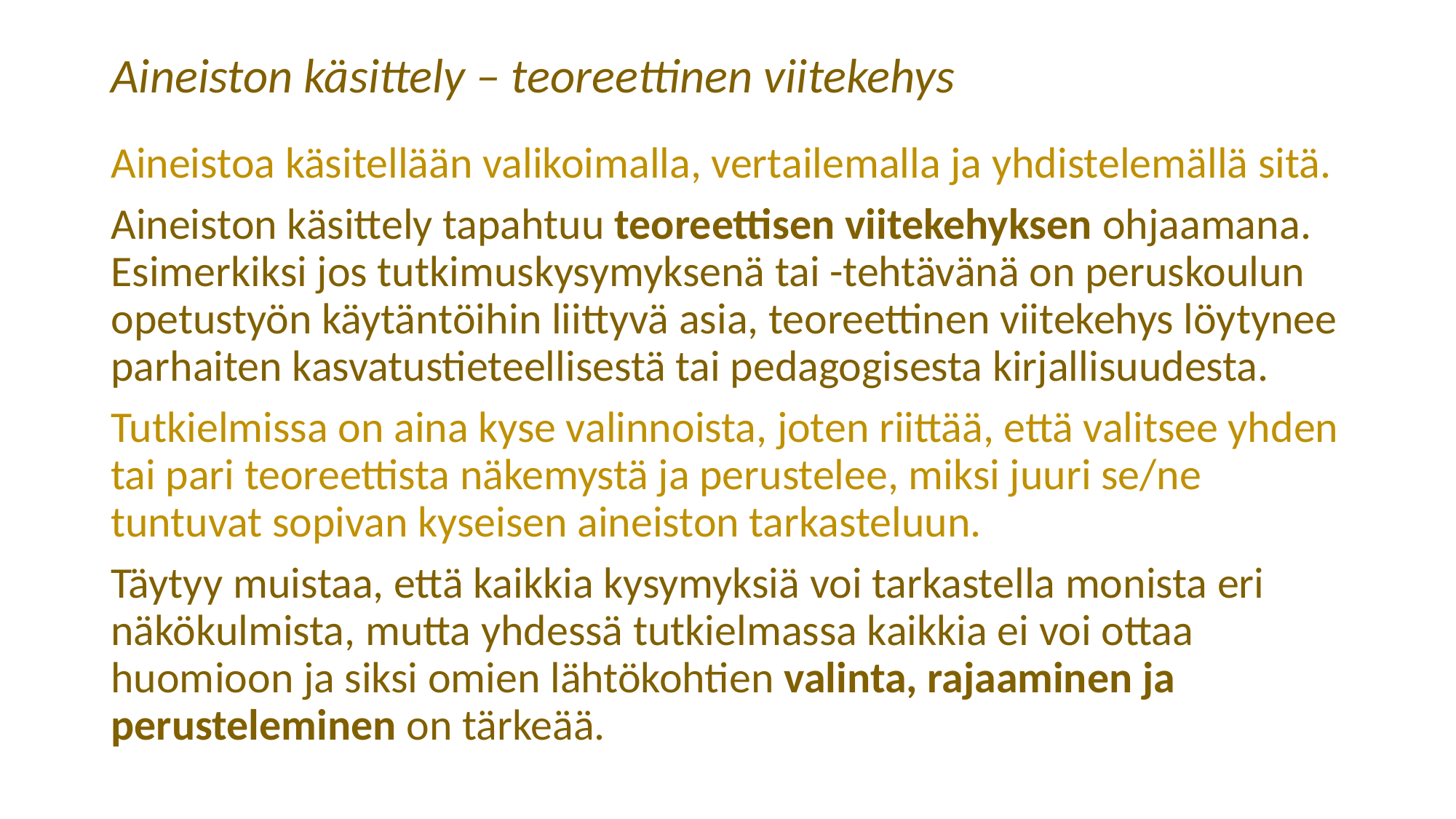

# Aineiston käsittely – teoreettinen viitekehys
Aineistoa käsitellään valikoimalla, vertailemalla ja yhdistelemällä sitä.
Aineiston käsittely tapahtuu teoreettisen viitekehyksen ohjaamana. Esimerkiksi jos tutkimuskysymyksenä tai -tehtävänä on peruskoulun opetustyön käytäntöihin liittyvä asia, teoreettinen viitekehys löytynee parhaiten kasvatustieteellisestä tai pedagogisesta kirjallisuudesta.
Tutkielmissa on aina kyse valinnoista, joten riittää, että valitsee yhden tai pari teoreettista näkemystä ja perustelee, miksi juuri se/ne tuntuvat sopivan kyseisen aineiston tarkasteluun.
Täytyy muistaa, että kaikkia kysymyksiä voi tarkastella monista eri näkökulmista, mutta yhdessä tutkielmassa kaikkia ei voi ottaa huomioon ja siksi omien lähtökohtien valinta, rajaaminen ja perusteleminen on tärkeää.